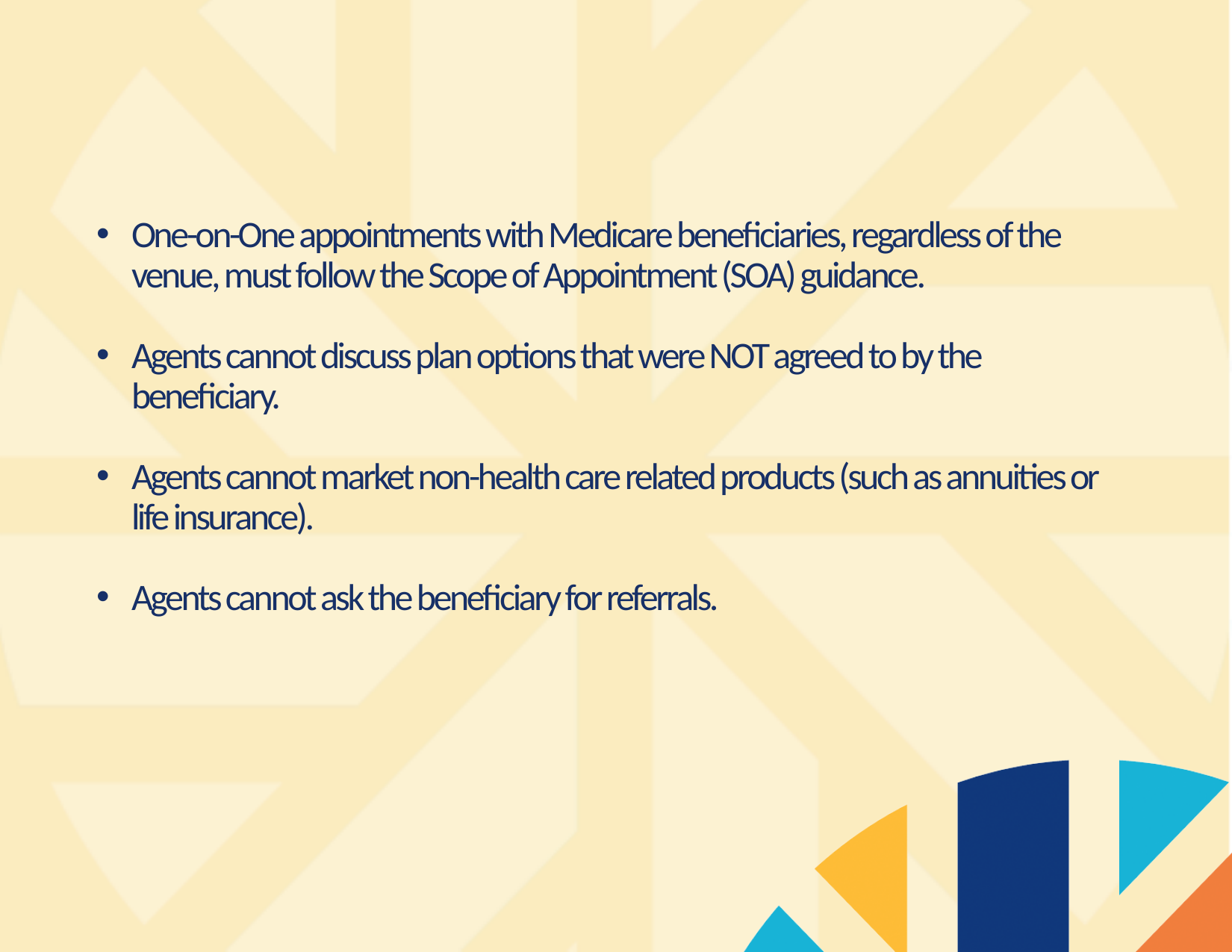

One-on-One appointments with Medicare beneficiaries, regardless of the venue, must follow the Scope of Appointment (SOA) guidance.

Agents cannot discuss plan options that were NOT agreed to by the beneficiary.

Agents cannot market non-health care related products (such as annuities or life insurance).

Agents cannot ask the beneficiary for referrals.